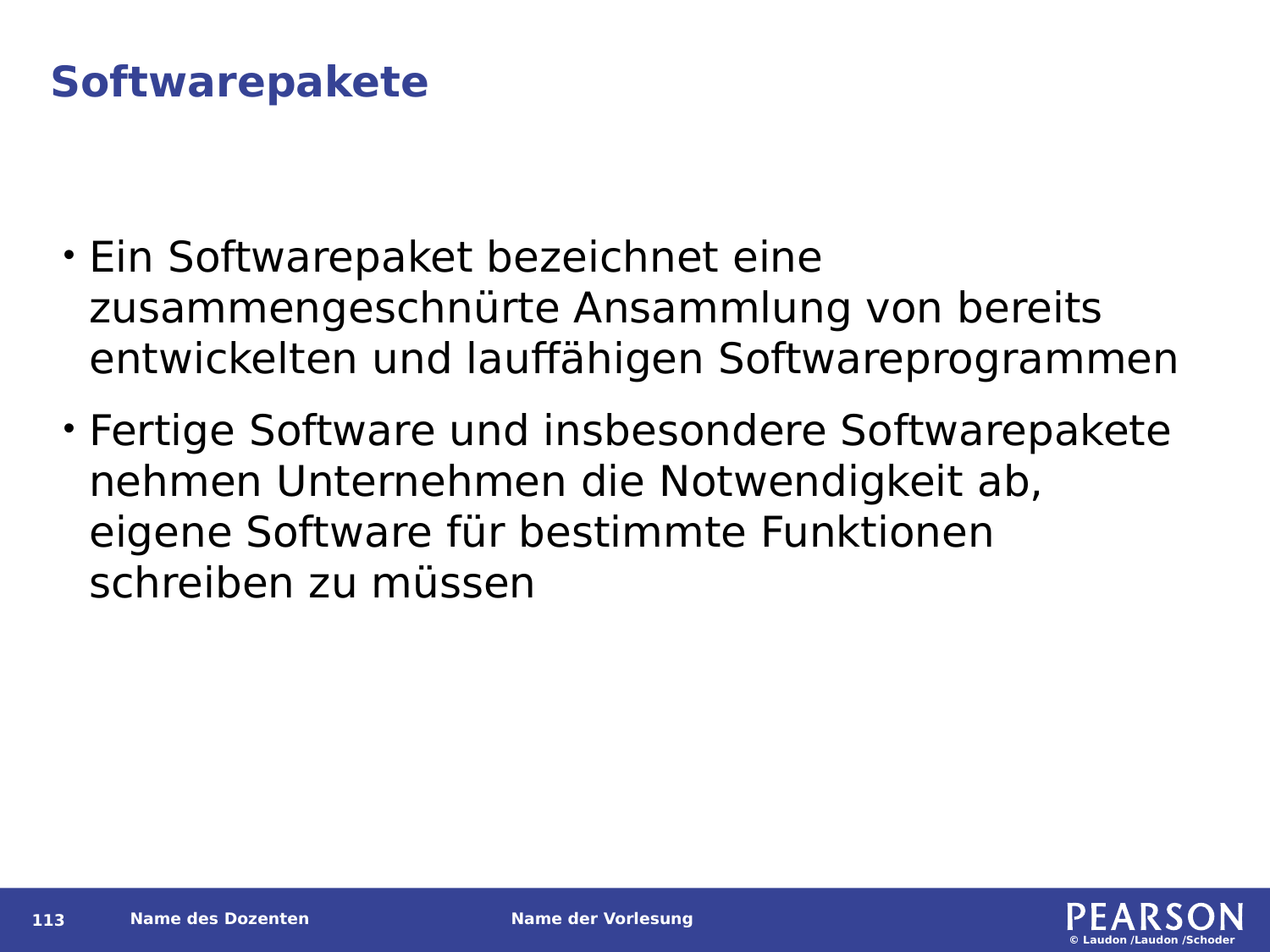

# Softwarepakete

Ein Softwarepaket bezeichnet eine zusammengeschnürte Ansammlung von bereits entwickelten und lauffähigen Softwareprogrammen
Fertige Software und insbesondere Softwarepakete nehmen Unternehmen die Notwendigkeit ab, eigene Software für bestimmte Funktionen schreiben zu müssen
113